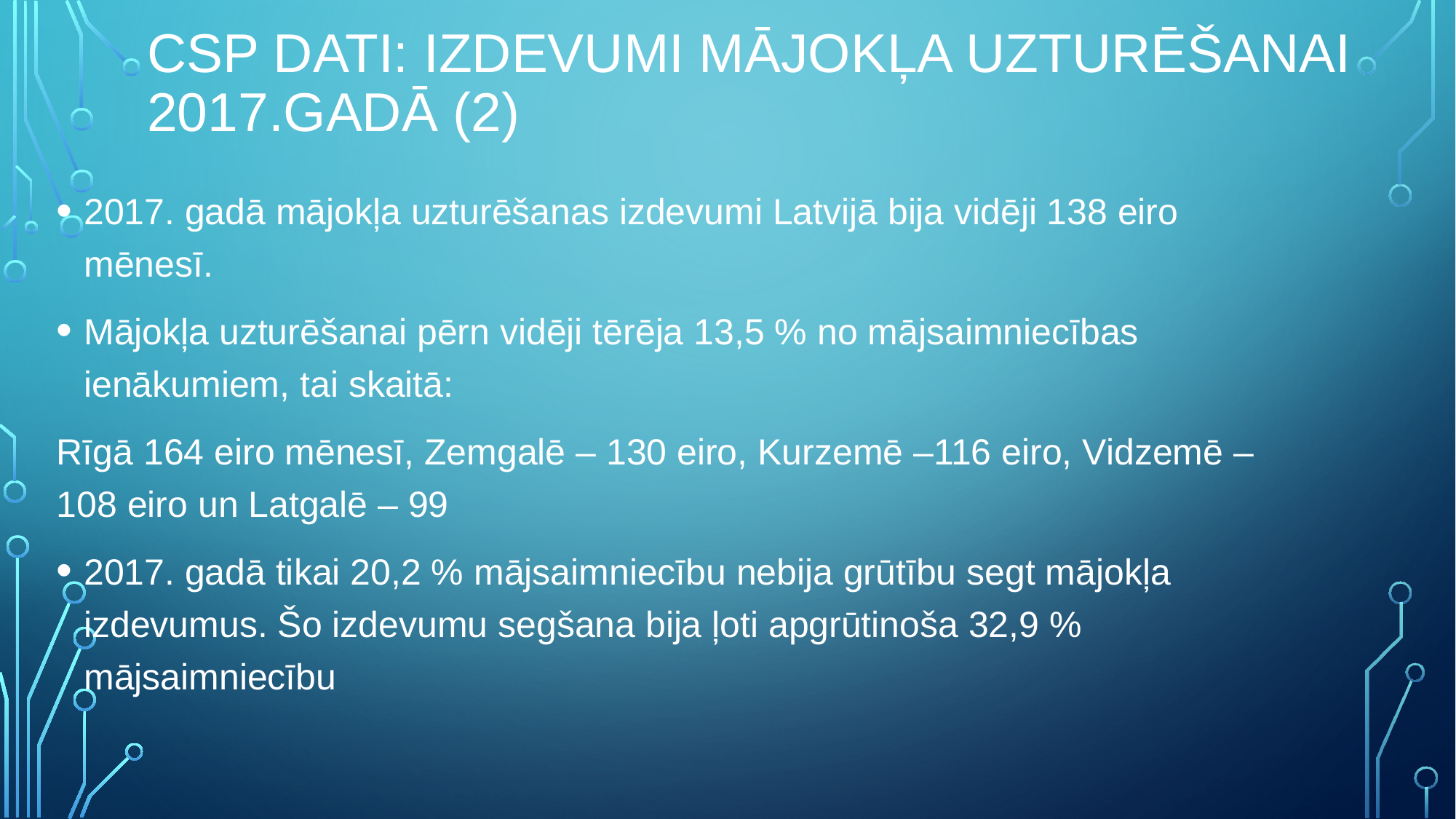

# CSP DATI: Izdevumi mājokļa uzturēšanai 2017.GADĀ (2)
2017. gadā mājokļa uzturēšanas izdevumi Latvijā bija vidēji 138 eiro mēnesī.
Mājokļa uzturēšanai pērn vidēji tērēja 13,5 % no mājsaimniecības ienākumiem, tai skaitā:
Rīgā 164 eiro mēnesī, Zemgalē – 130 eiro, Kurzemē –116 eiro, Vidzemē – 108 eiro un Latgalē – 99
2017. gadā tikai 20,2 % mājsaimniecību nebija grūtību segt mājokļa izdevumus. Šo izdevumu segšana bija ļoti apgrūtinoša 32,9 % mājsaimniecību